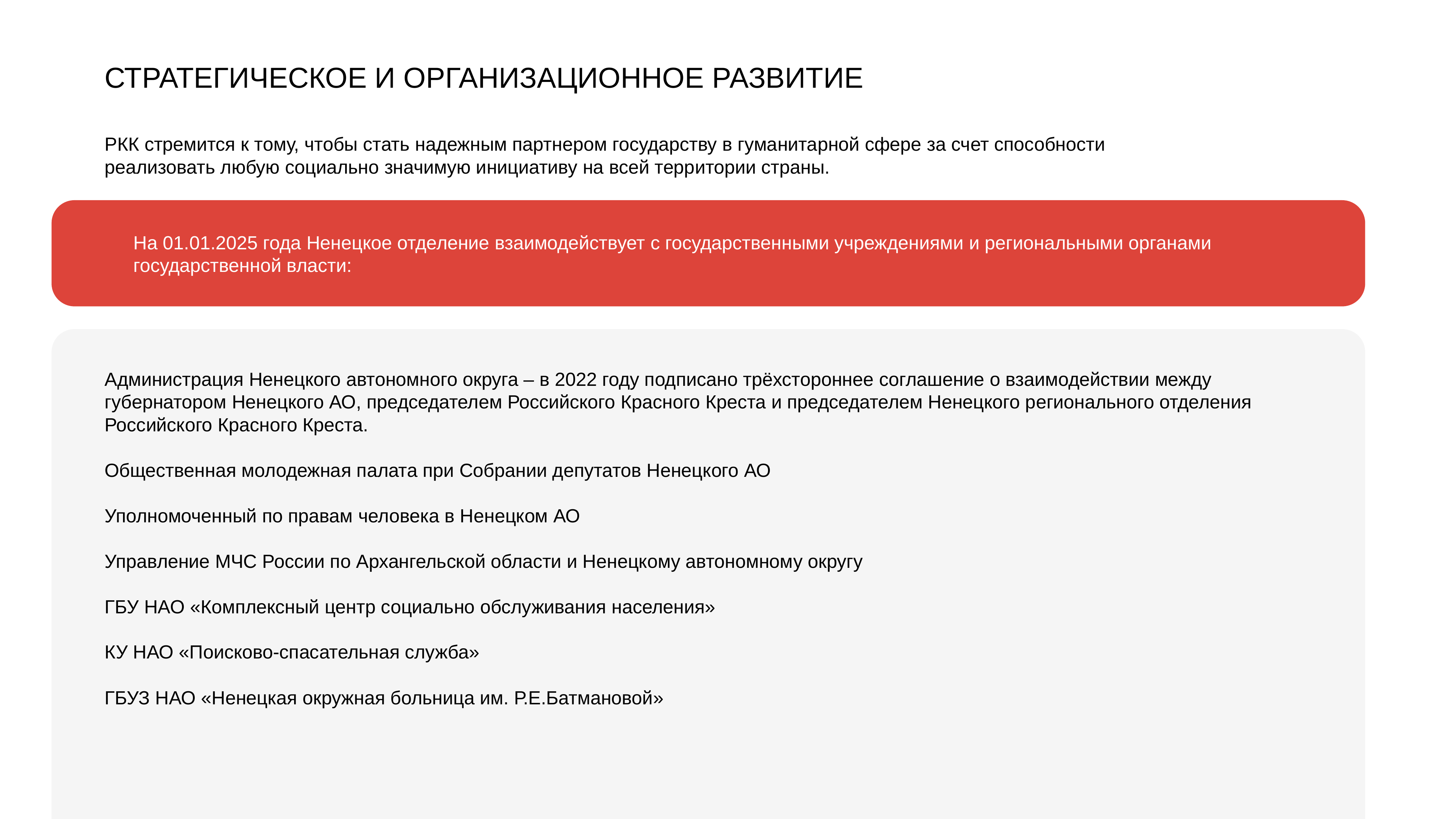

СТРАТЕГИЧЕСКОЕ И ОРГАНИЗАЦИОННОЕ РАЗВИТИЕ
РКК стремится к тому, чтобы стать надежным партнером государству в гуманитарной сфере за счет способности реализовать любую социально значимую инициативу на всей территории страны.

На 01.01.2025 года Ненецкое отделение взаимодействует с государственными учреждениями и региональными органами государственной власти:

Администрация Ненецкого автономного округа – в 2022 году подписано трёхстороннее соглашение о взаимодействии между губернатором Ненецкого АО, председателем Российского Красного Креста и председателем Ненецкого регионального отделения Российского Красного Креста.

Общественная молодежная палата при Собрании депутатов Ненецкого АО

Уполномоченный по правам человека в Ненецком АО

Управление МЧС России по Архангельской области и Ненецкому автономному округу

ГБУ НАО «Комплексный центр социально обслуживания населения»

КУ НАО «Поисково-спасательная служба»

ГБУЗ НАО «Ненецкая окружная больница им. Р.Е.Батмановой»